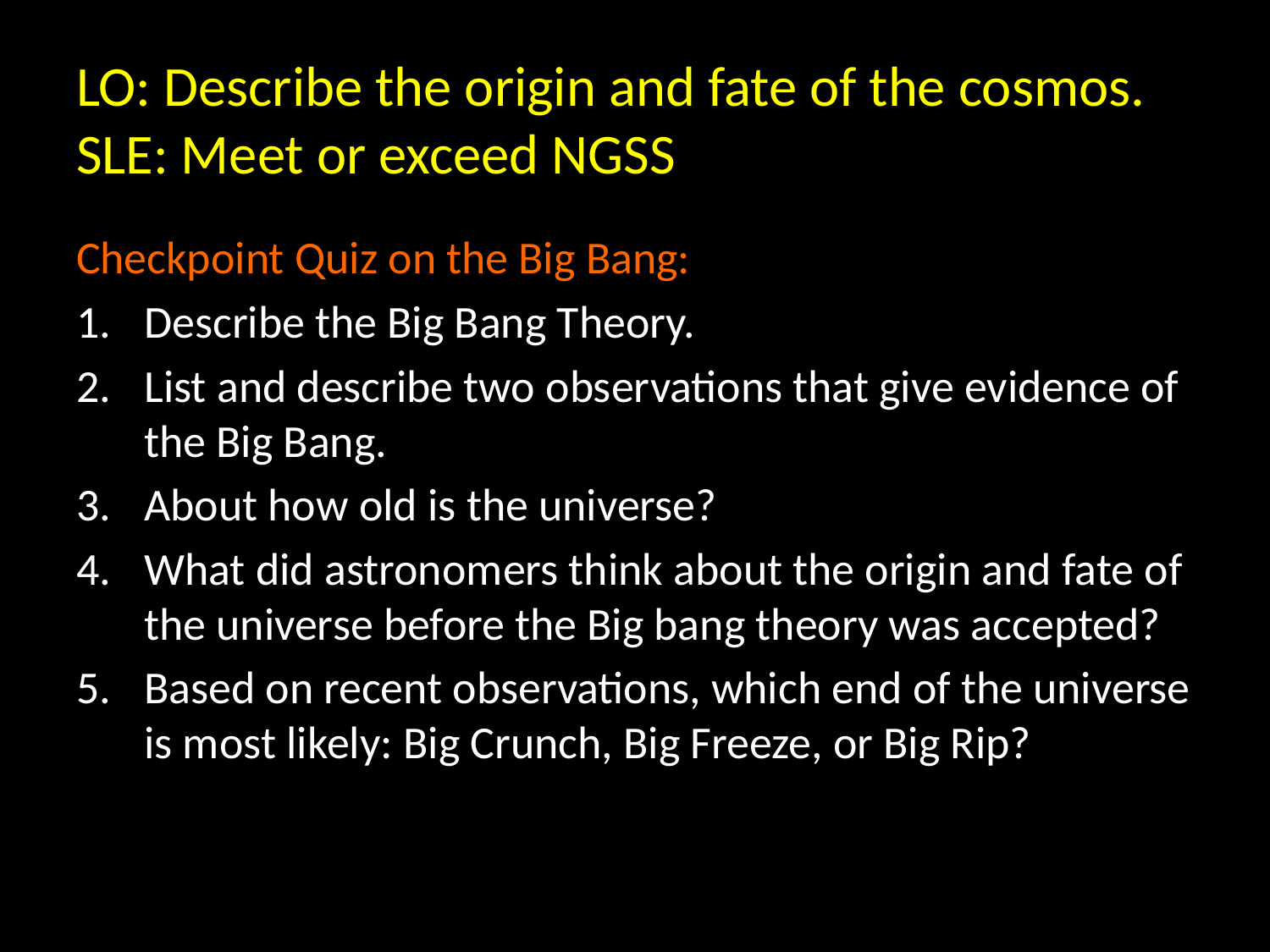

# LO: Describe the origin and fate of the cosmos. SLE: Meet or exceed NGSS
Checkpoint Quiz on the Big Bang:
Describe the Big Bang Theory.
List and describe two observations that give evidence of the Big Bang.
About how old is the universe?
What did astronomers think about the origin and fate of the universe before the Big bang theory was accepted?
Based on recent observations, which end of the universe is most likely: Big Crunch, Big Freeze, or Big Rip?